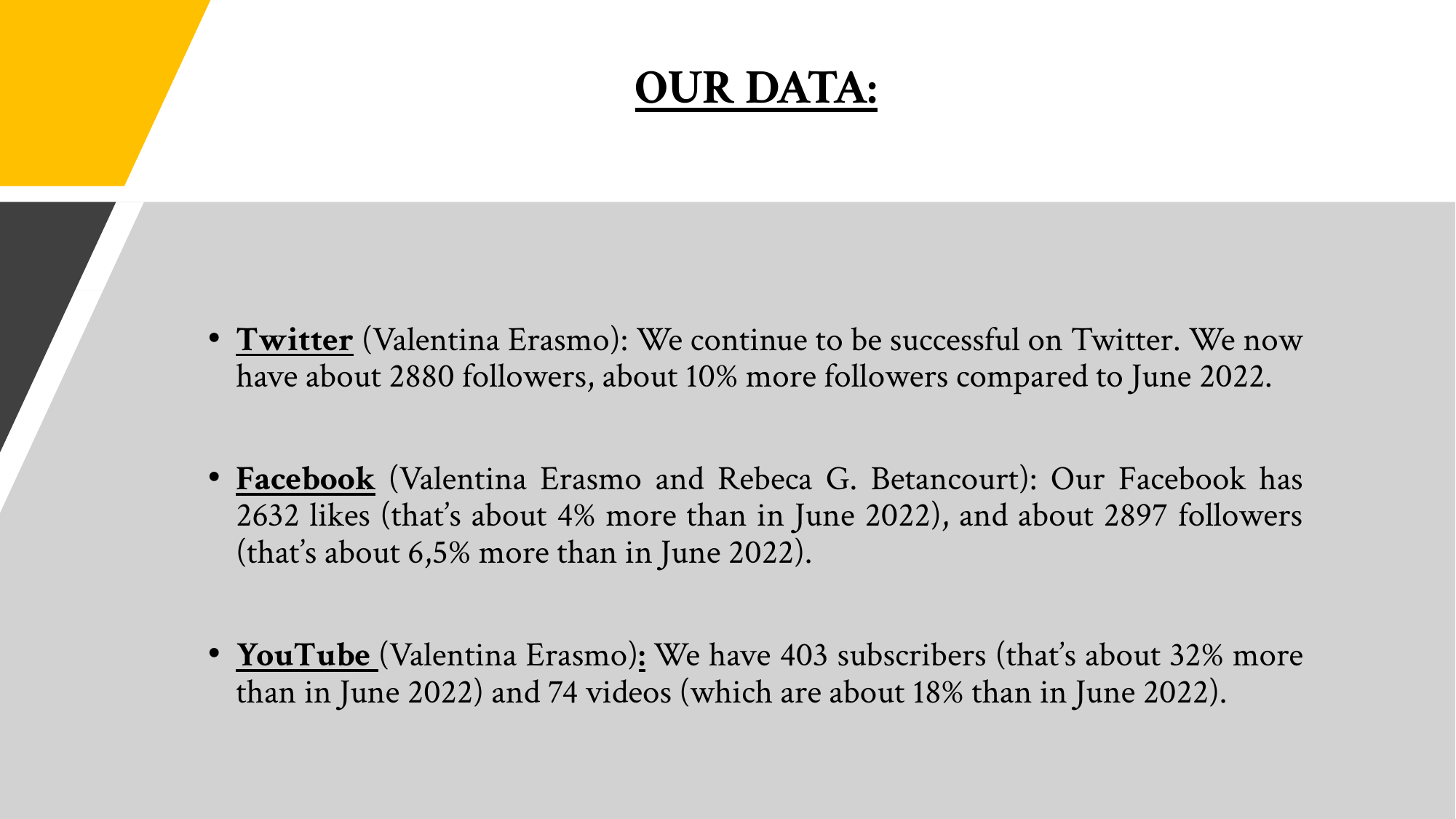

# OUR DATA:

Twitter (Valentina Erasmo): We continue to be successful on Twitter. We now have about 2880 followers, about 10% more followers compared to June 2022.

Facebook (Valentina Erasmo and Rebeca G. Betancourt): Our Facebook has 2632 likes (that’s about 4% more than in June 2022), and about 2897 followers (that’s about 6,5% more than in June 2022).

YouTube (Valentina Erasmo): We have 403 subscribers (that’s about 32% more than in June 2022) and 74 videos (which are about 18% than in June 2022).